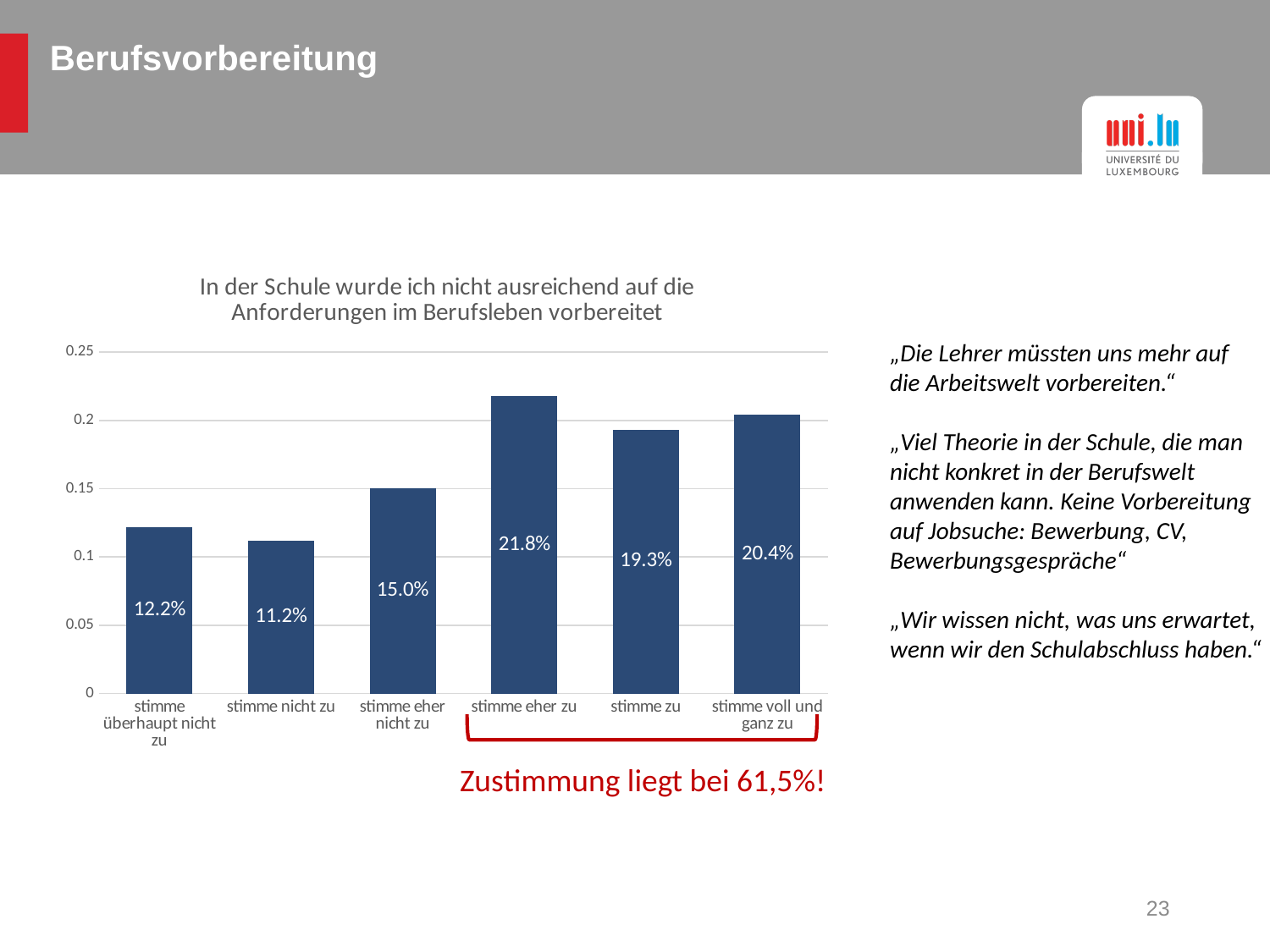

Berufsvorbereitung

### Chart: In der Schule wurde ich nicht ausreichend auf die Anforderungen im Berufsleben vorbereitet

| Category |  |
|---|---|
| stimme überhaupt nicht zu | 0.122 |
| stimme nicht zu | 0.112 |
| stimme eher nicht zu | 0.15 |
| stimme eher zu | 0.218 |
| stimme zu | 0.193 |
| stimme voll und ganz zu | 0.204 |
„Die Lehrer müssten uns mehr auf die Arbeitswelt vorbereiten.“

„Viel Theorie in der Schule, die man nicht konkret in der Berufswelt anwenden kann. Keine Vorbereitung auf Jobsuche: Bewerbung, CV, Bewerbungsgespräche“

„Wir wissen nicht, was uns erwartet, wenn wir den Schulabschluss haben.“

Zustimmung liegt bei 61,5%!
23